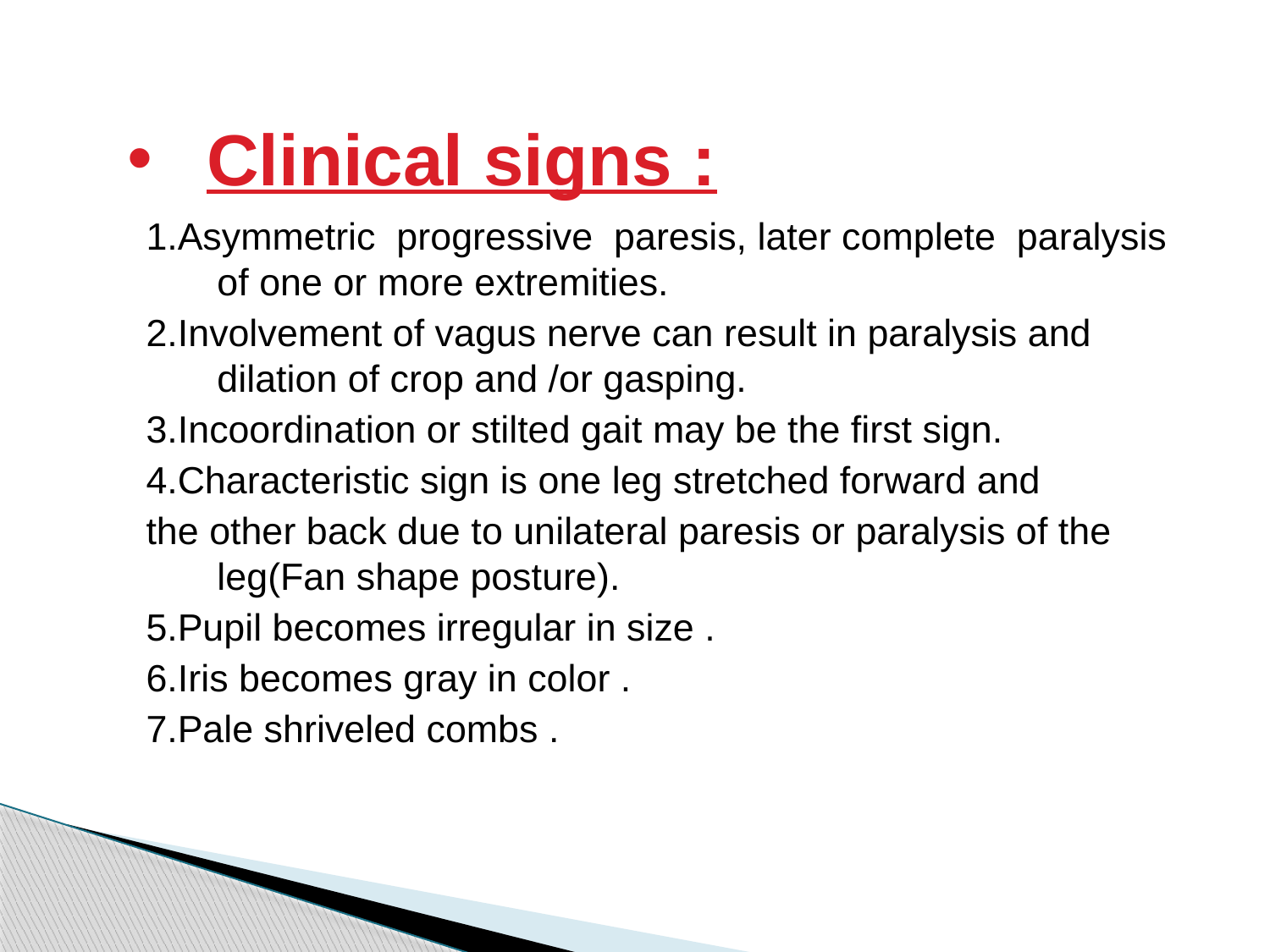

# Clinical signs :
1.Asymmetric  progressive  paresis, later complete  paralysis of one or more extremities.
2.Involvement of vagus nerve can result in paralysis and dilation of crop and /or gasping.
3.Incoordination or stilted gait may be the first sign.
4.Characteristic sign is one leg stretched forward and
the other back due to unilateral paresis or paralysis of the leg(Fan shape posture).
5.Pupil becomes irregular in size .
6.Iris becomes gray in color .
7.Pale shriveled combs .